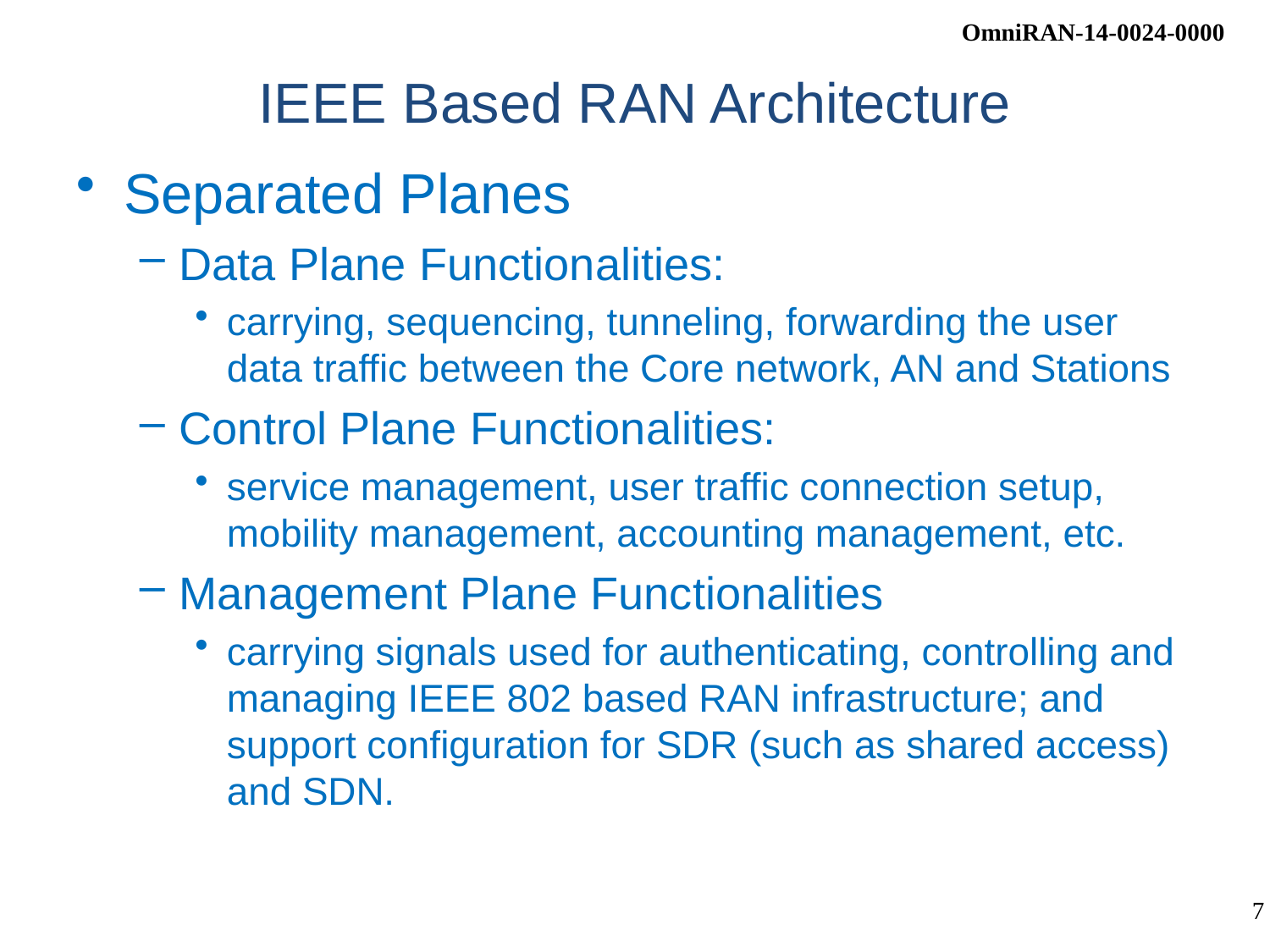

# IEEE Based RAN Architecture
Separated Planes
Data Plane Functionalities:
carrying, sequencing, tunneling, forwarding the user data traffic between the Core network, AN and Stations
Control Plane Functionalities:
service management, user traffic connection setup, mobility management, accounting management, etc.
Management Plane Functionalities
carrying signals used for authenticating, controlling and managing IEEE 802 based RAN infrastructure; and support configuration for SDR (such as shared access) and SDN.